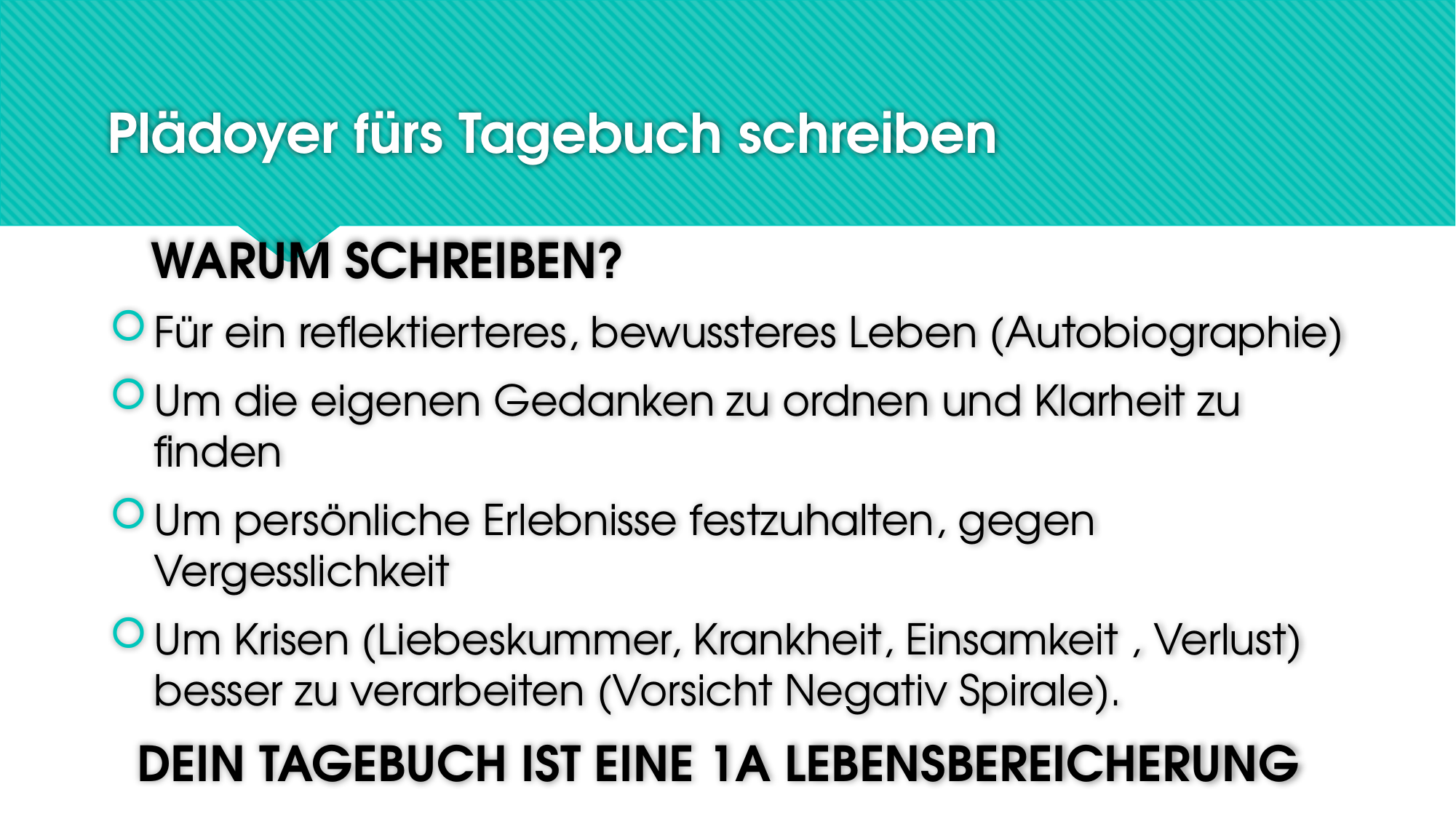

# Plädoyer fürs Tagebuch schreiben
   WARUM SCHREIBEN?
Für ein reflektierteres, bewussteres Leben (Autobiographie)
Um die eigenen Gedanken zu ordnen und Klarheit zu finden
Um persönliche Erlebnisse festzuhalten, gegen Vergesslichkeit
Um Krisen (Liebeskummer, Krankheit, Einsamkeit , Verlust) besser zu verarbeiten (Vorsicht Negativ Spirale).
  DEIN TAGEBUCH IST EINE 1A LEBENSBEREICHERUNG